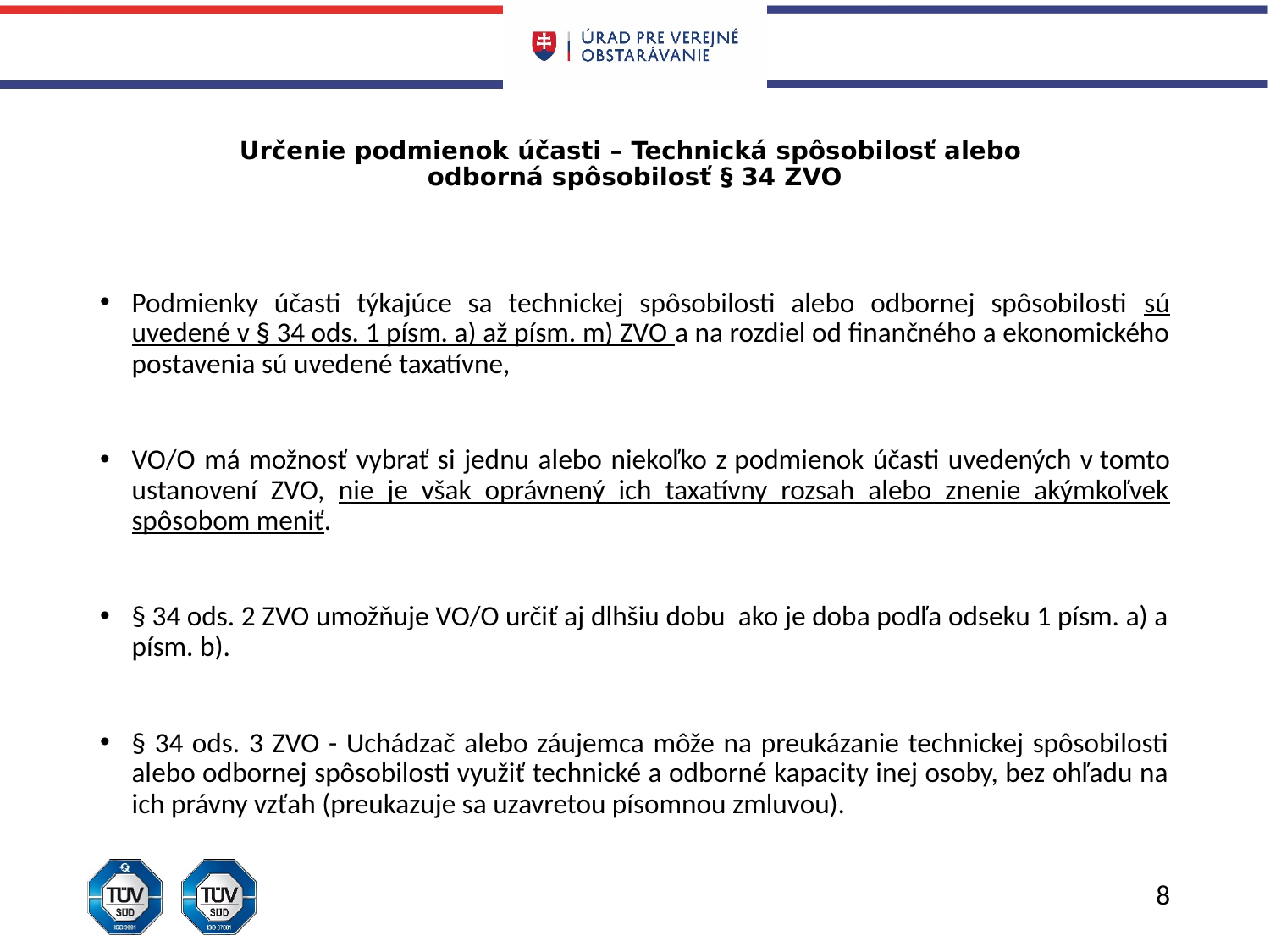

# Určenie podmienok účasti – Technická spôsobilosť alebo odborná spôsobilosť § 34 ZVO
Podmienky účasti týkajúce sa technickej spôsobilosti alebo odbornej spôsobilosti sú uvedené v § 34 ods. 1 písm. a) až písm. m) ZVO a na rozdiel od finančného a ekonomického postavenia sú uvedené taxatívne,

VO/O má možnosť vybrať si jednu alebo niekoľko z podmienok účasti uvedených v tomto ustanovení ZVO, nie je však oprávnený ich taxatívny rozsah alebo znenie akýmkoľvek spôsobom meniť.

§ 34 ods. 2 ZVO umožňuje VO/O určiť aj dlhšiu dobu  ako je doba podľa odseku 1 písm. a) a písm. b).

§ 34 ods. 3 ZVO - Uchádzač alebo záujemca môže na preukázanie technickej spôsobilosti alebo odbornej spôsobilosti využiť technické a odborné kapacity inej osoby, bez ohľadu na ich právny vzťah (preukazuje sa uzavretou písomnou zmluvou).